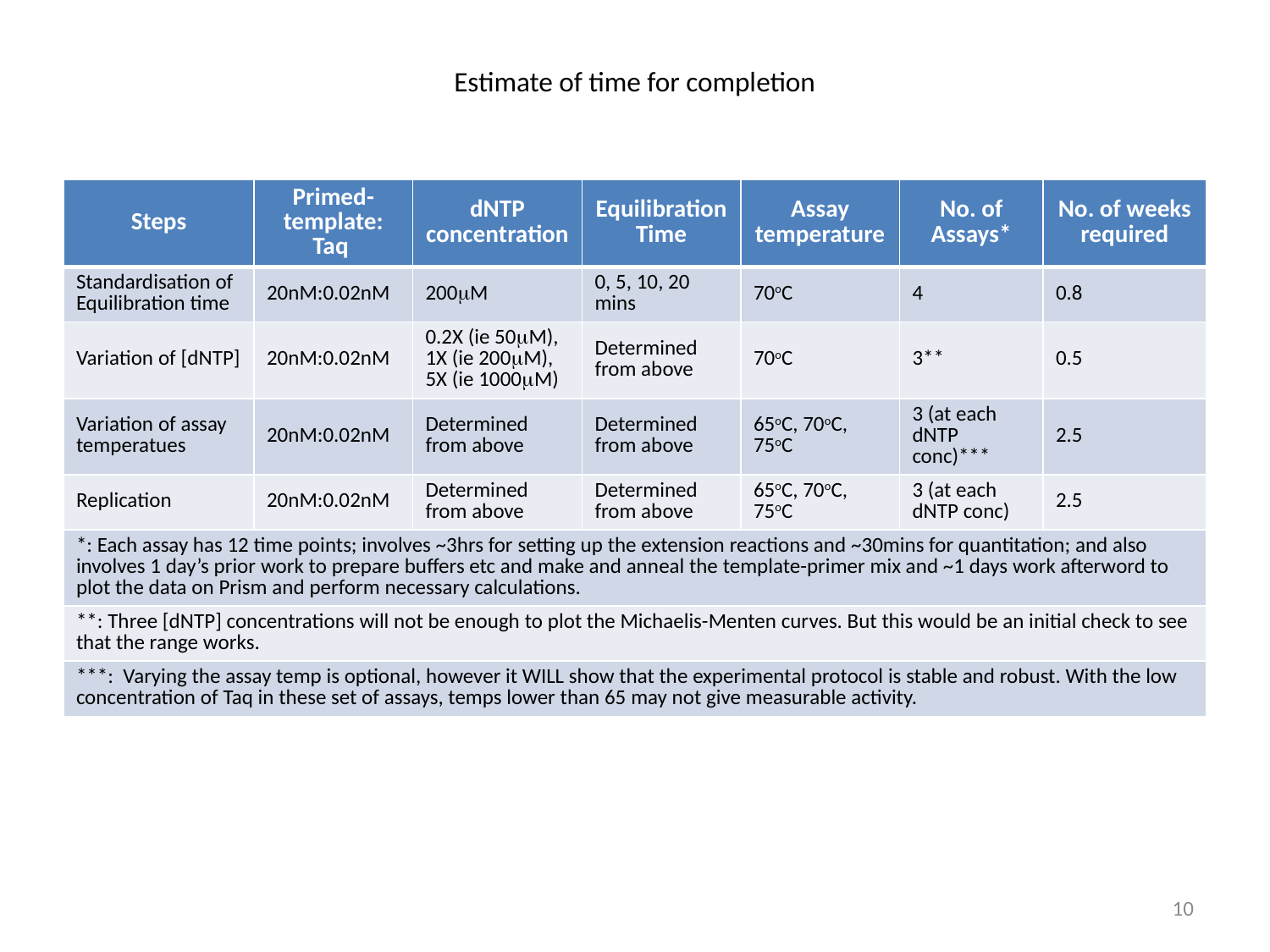

# Estimate of time for completion
| Steps | Primed-template: Taq | dNTP concentration | Equilibration Time | Assay temperature | No. of Assays\* | No. of weeks required |
| --- | --- | --- | --- | --- | --- | --- |
| Standardisation of Equilibration time | 20nM:0.02nM | 200μM | 0, 5, 10, 20 mins | 70oC | 4 | 0.8 |
| Variation of [dNTP] | 20nM:0.02nM | 0.2X (ie 50μM), 1X (ie 200μM), 5X (ie 1000μM) | Determined from above | 70oC | 3\*\* | 0.5 |
| Variation of assay temperatues | 20nM:0.02nM | Determined from above | Determined from above | 65oC, 70oC, 75oC | 3 (at each dNTP conc)\*\*\* | 2.5 |
| Replication | 20nM:0.02nM | Determined from above | Determined from above | 65oC, 70oC, 75oC | 3 (at each dNTP conc) | 2.5 |
| \*: Each assay has 12 time points; involves ~3hrs for setting up the extension reactions and ~30mins for quantitation; and also involves 1 day’s prior work to prepare buffers etc and make and anneal the template-primer mix and ~1 days work afterword to plot the data on Prism and perform necessary calculations. |  |  |  |  |  |  |
| \*\*: Three [dNTP] concentrations will not be enough to plot the Michaelis-Menten curves. But this would be an initial check to see that the range works. |  |  |  |  |  |  |
| \*\*\*: Varying the assay temp is optional, however it WILL show that the experimental protocol is stable and robust. With the low concentration of Taq in these set of assays, temps lower than 65 may not give measurable activity. |  |  |  |  |  |  |
10